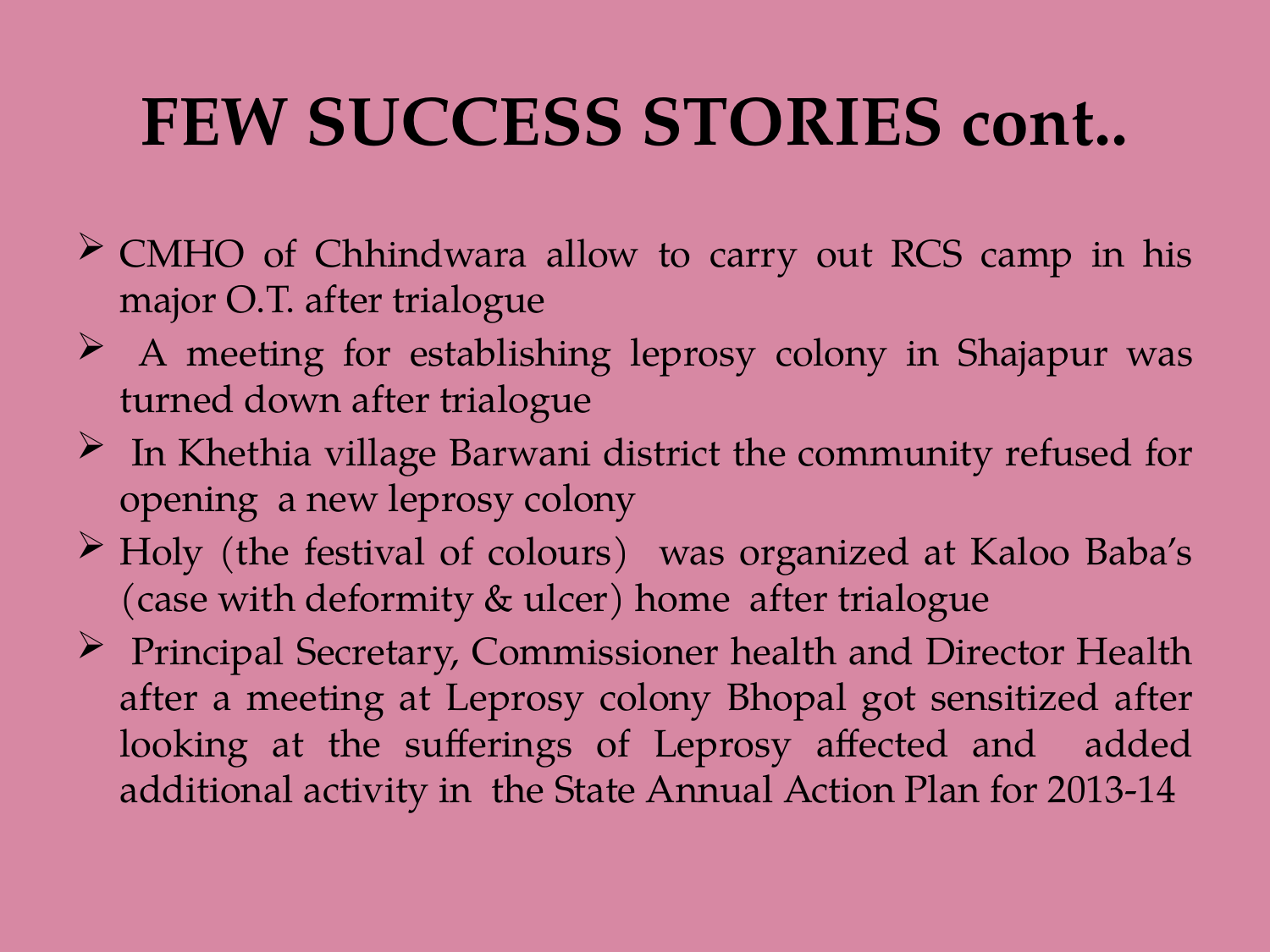

# FEW SUCCESS STORIES cont..
CMHO of Chhindwara allow to carry out RCS camp in his major O.T. after trialogue
 A meeting for establishing leprosy colony in Shajapur was turned down after trialogue
 In Khethia village Barwani district the community refused for opening  a new leprosy colony
Holy (the festival of colours)  was organized at Kaloo Baba’s (case with deformity & ulcer) home  after trialogue
 Principal Secretary, Commissioner health and Director Health after a meeting at Leprosy colony Bhopal got sensitized after looking at the sufferings of Leprosy affected and  added additional activity in  the State Annual Action Plan for 2013-14